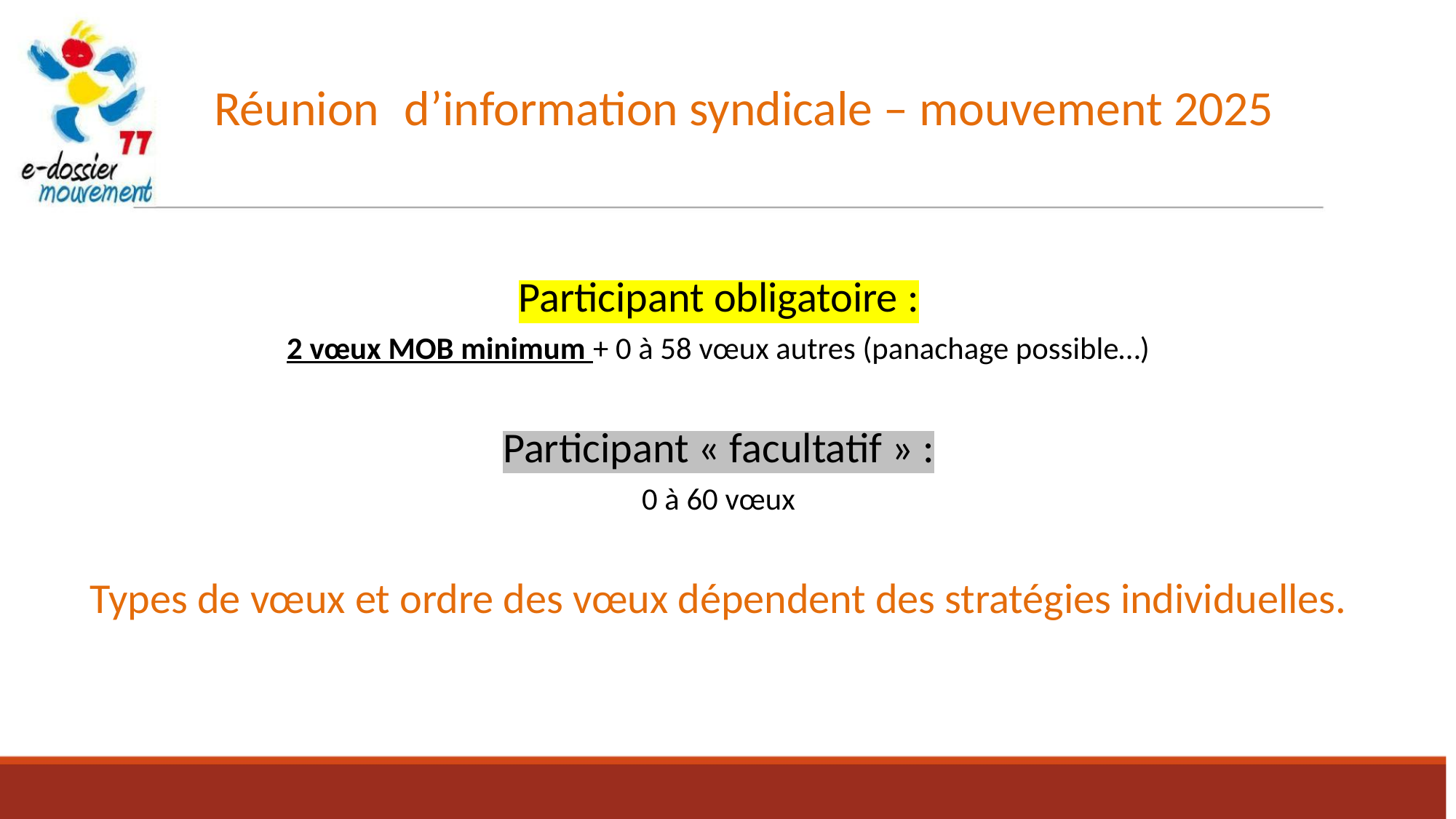

Réunion  d’information syndicale – mouvement 2025

Participant obligatoire :
2 vœux MOB minimum + 0 à 58 vœux autres (panachage possible…)

Participant « facultatif » :
0 à 60 vœux

Types de vœux et ordre des vœux dépendent des stratégies individuelles.